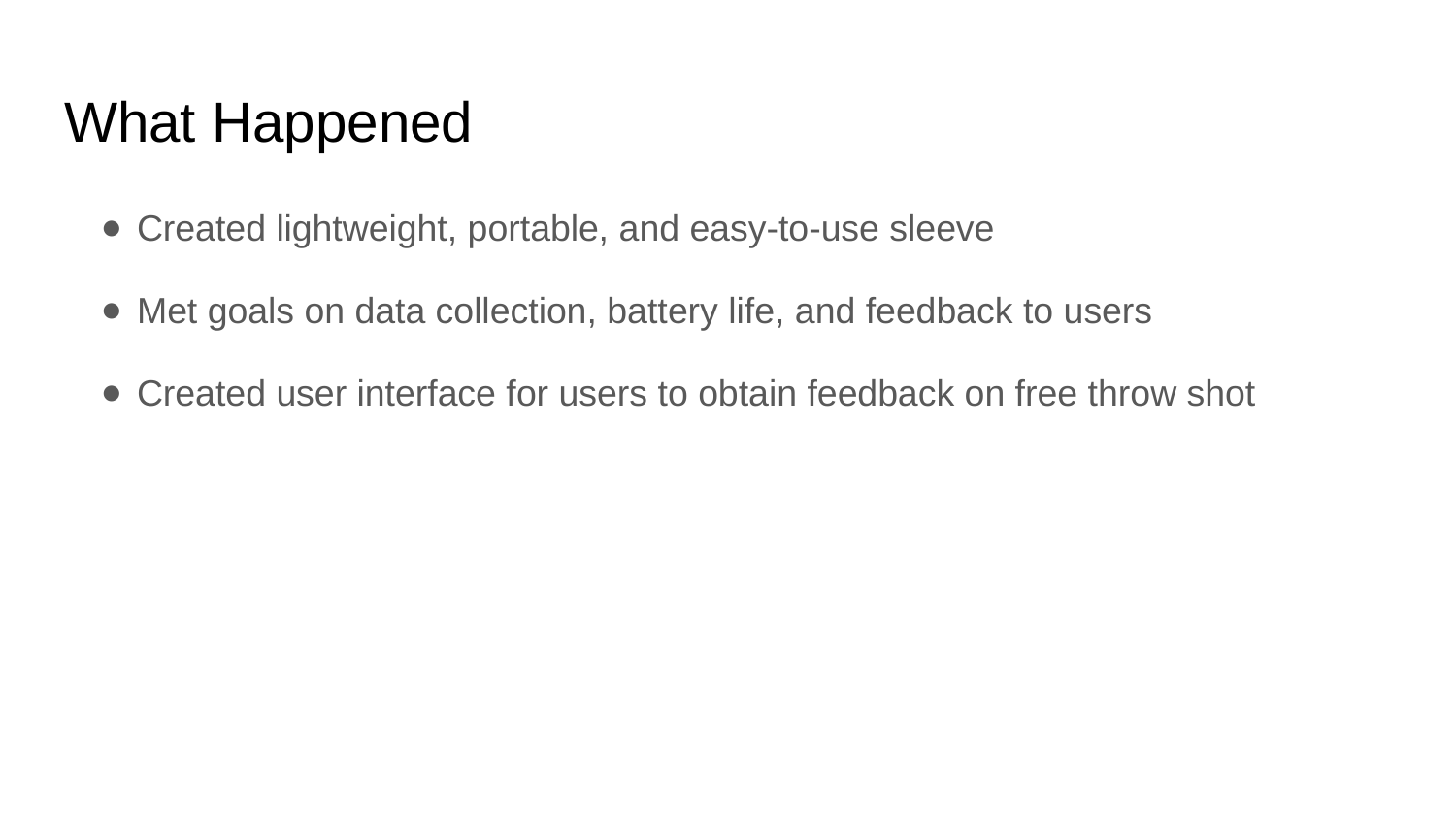

# What Happened
Created lightweight, portable, and easy-to-use sleeve
Met goals on data collection, battery life, and feedback to users
Created user interface for users to obtain feedback on free throw shot